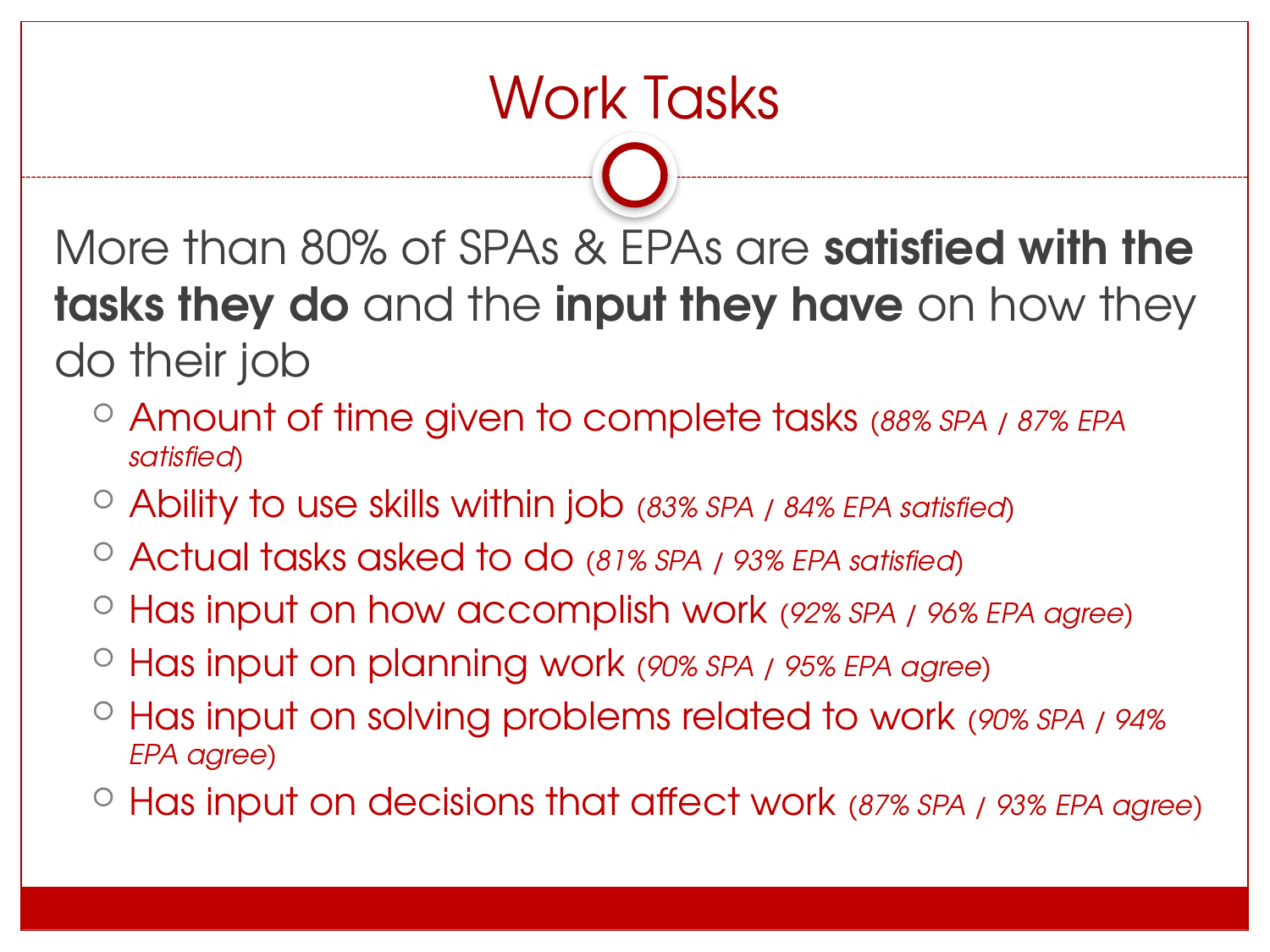

# Work Tasks
More than 80% of SPAs & EPAs are satisfied with the tasks they do and the input they have on how they do their job
Amount of time given to complete tasks (88% SPA / 87% EPA satisfied)
Ability to use skills within job (83% SPA / 84% EPA satisfied)
Actual tasks asked to do (81% SPA / 93% EPA satisfied)
Has input on how accomplish work (92% SPA / 96% EPA agree)
Has input on planning work (90% SPA / 95% EPA agree)
Has input on solving problems related to work (90% SPA / 94% EPA agree)
Has input on decisions that affect work (87% SPA / 93% EPA agree)